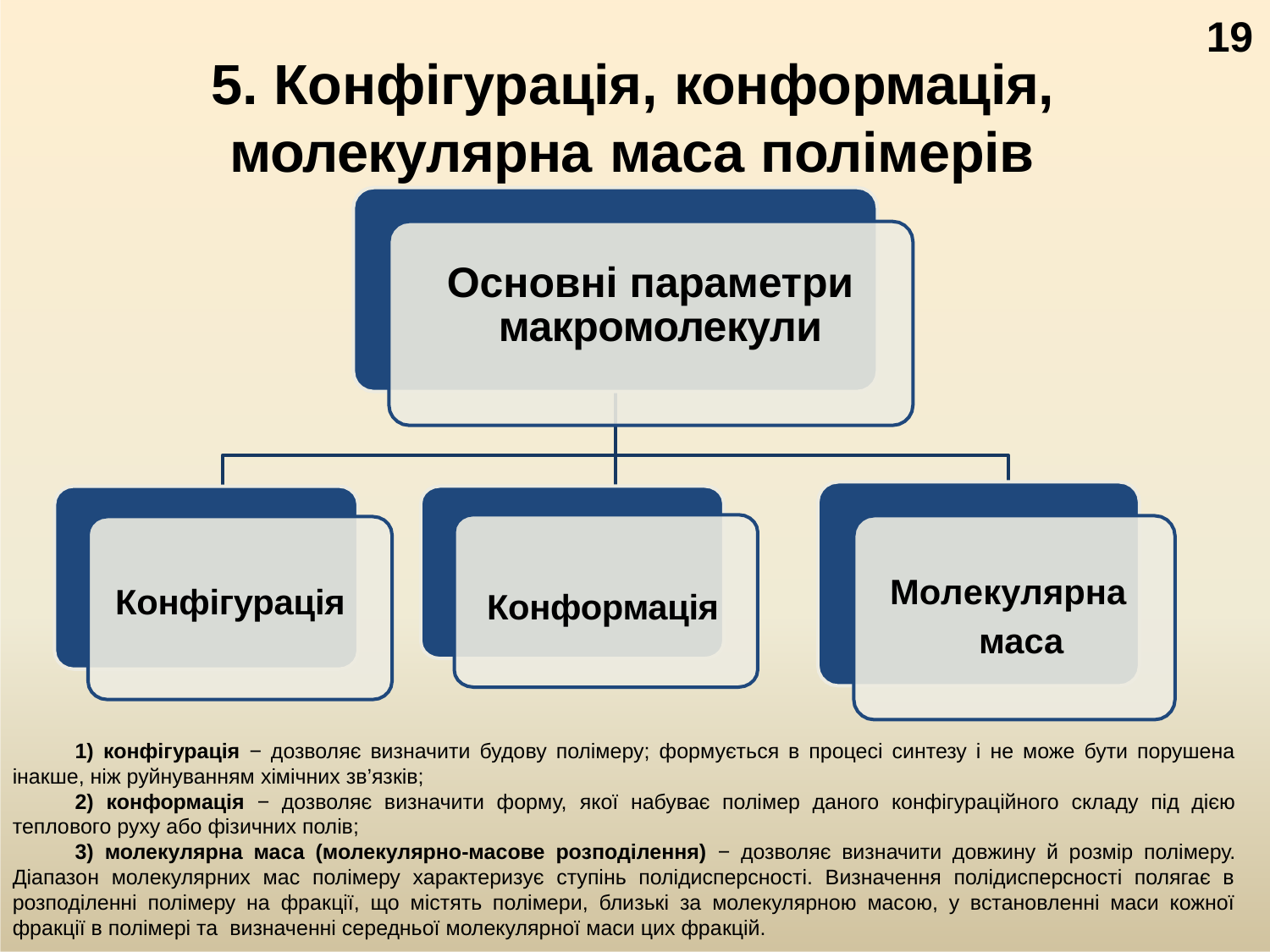

19
# 5. Конфігурація, конформація,  молекулярна маса полімерів

Основні параметри  макромолекули

Молекулярна  маса
Конфігурація
Конформація
1) конфігурація − дозволяє визначити будову полімеру; формується в процесі синтезу і не може бути порушена інакше, ніж руйнуванням хімічних зв’язків;
2) конформація − дозволяє визначити форму, якої набуває полімер даного конфігураційного складу під дією теплового руху або фізичних полів;
3) молекулярна маса (молекулярно-масове розподілення) − дозволяє визначити довжину й розмір полімеру. Діапазон молекулярних мас полімеру характеризує ступінь полідисперсності. Визначення полідисперсності полягає в розподіленні полімеру на фракції, що містять полімери, близькі за молекулярною масою, у встановленні маси кожної фракції в полімері та  визначенні середньої молекулярної маси цих фракцій.